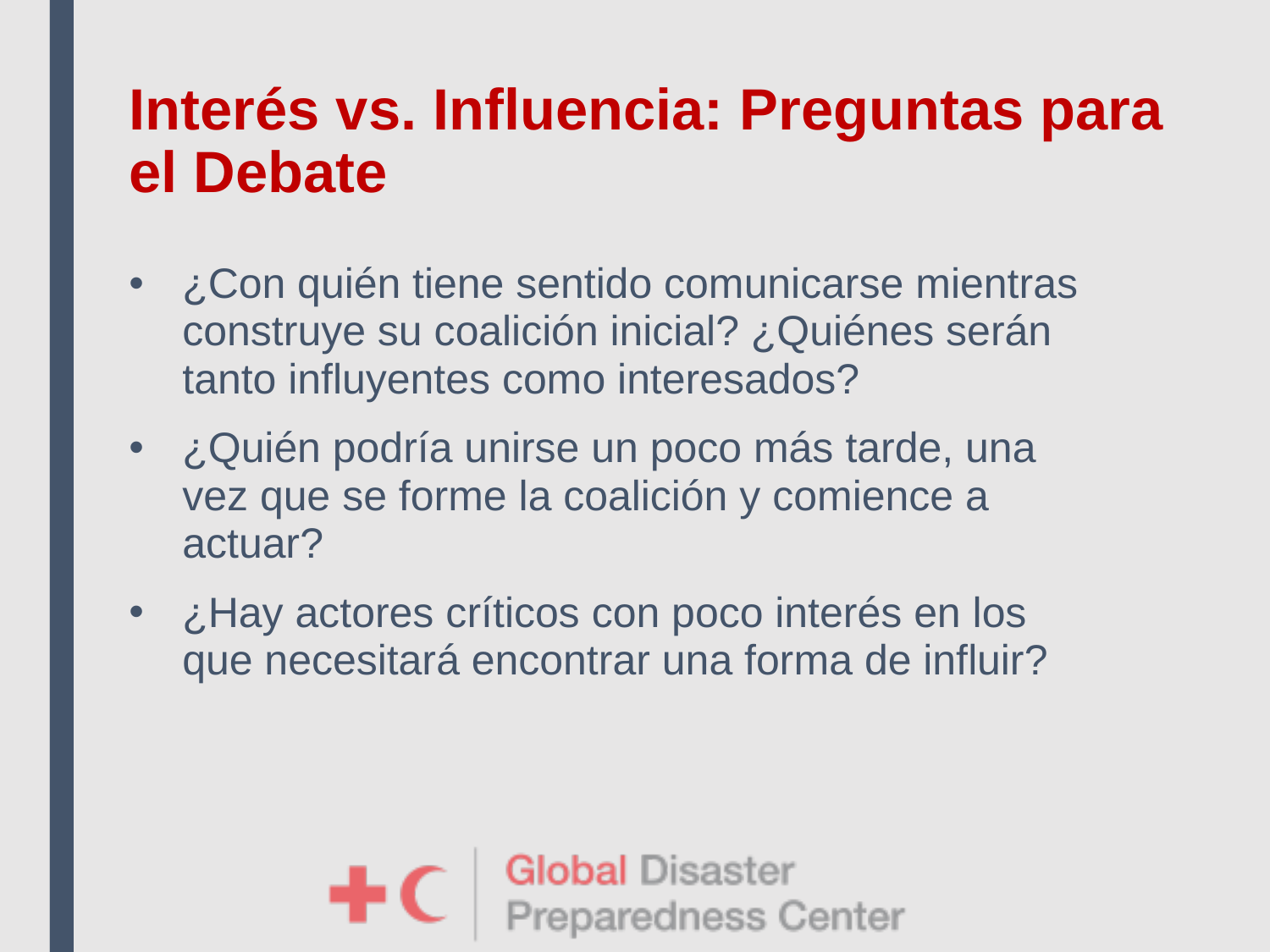

# Interés vs. Influencia: Preguntas para el Debate
¿Con quién tiene sentido comunicarse mientras construye su coalición inicial? ¿Quiénes serán tanto influyentes como interesados?
¿Quién podría unirse un poco más tarde, una vez que se forme la coalición y comience a actuar?
¿Hay actores críticos con poco interés en los que necesitará encontrar una forma de influir?